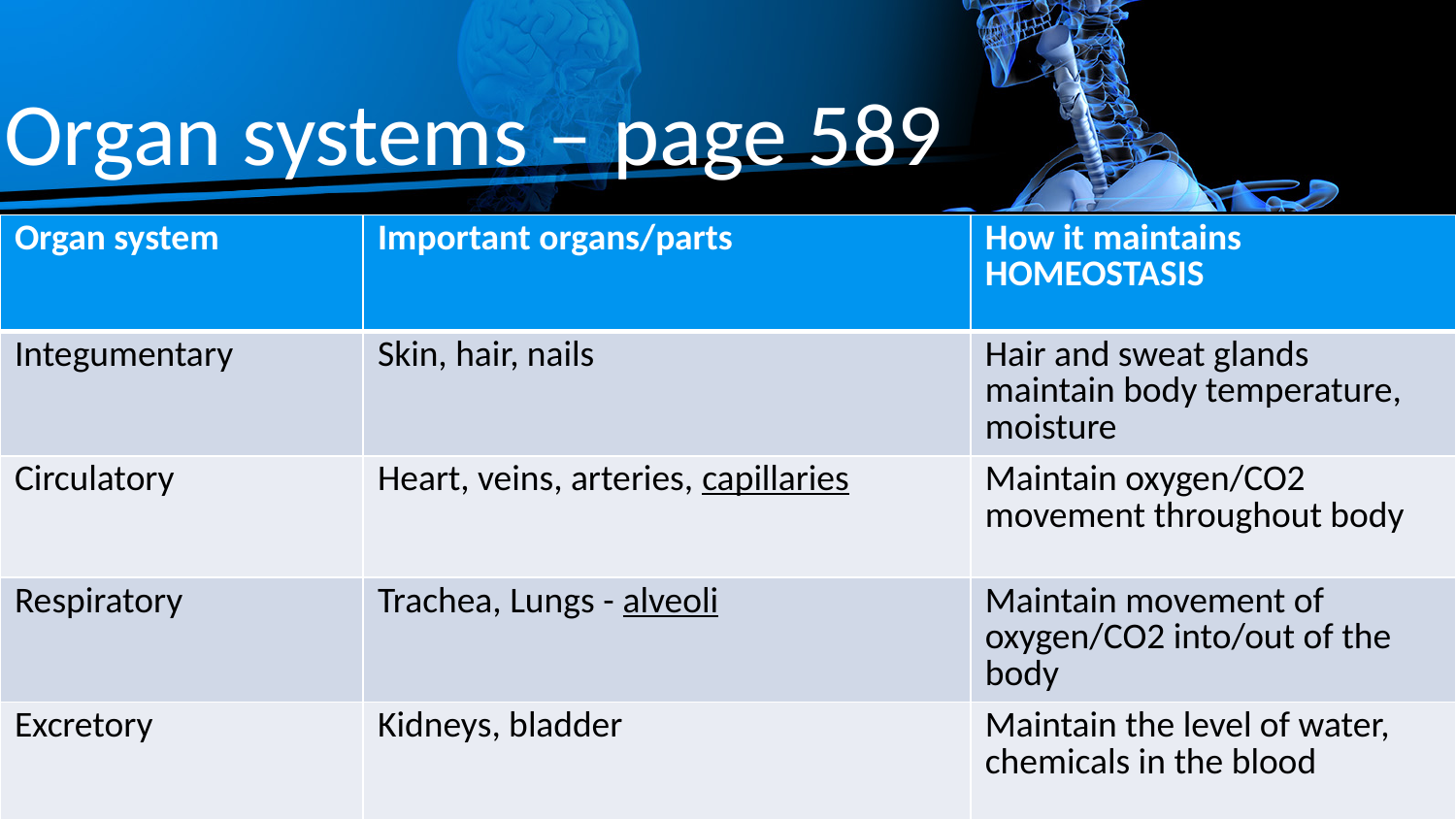

Organ systems – page 589
| Organ system | Important organs/parts | How it maintains HOMEOSTASIS |
| --- | --- | --- |
| Integumentary | Skin, hair, nails | Hair and sweat glands maintain body temperature, moisture |
| Circulatory | Heart, veins, arteries, capillaries | Maintain oxygen/CO2 movement throughout body |
| Respiratory | Trachea, Lungs - alveoli | Maintain movement of oxygen/CO2 into/out of the body |
| Excretory | Kidneys, bladder | Maintain the level of water, chemicals in the blood |